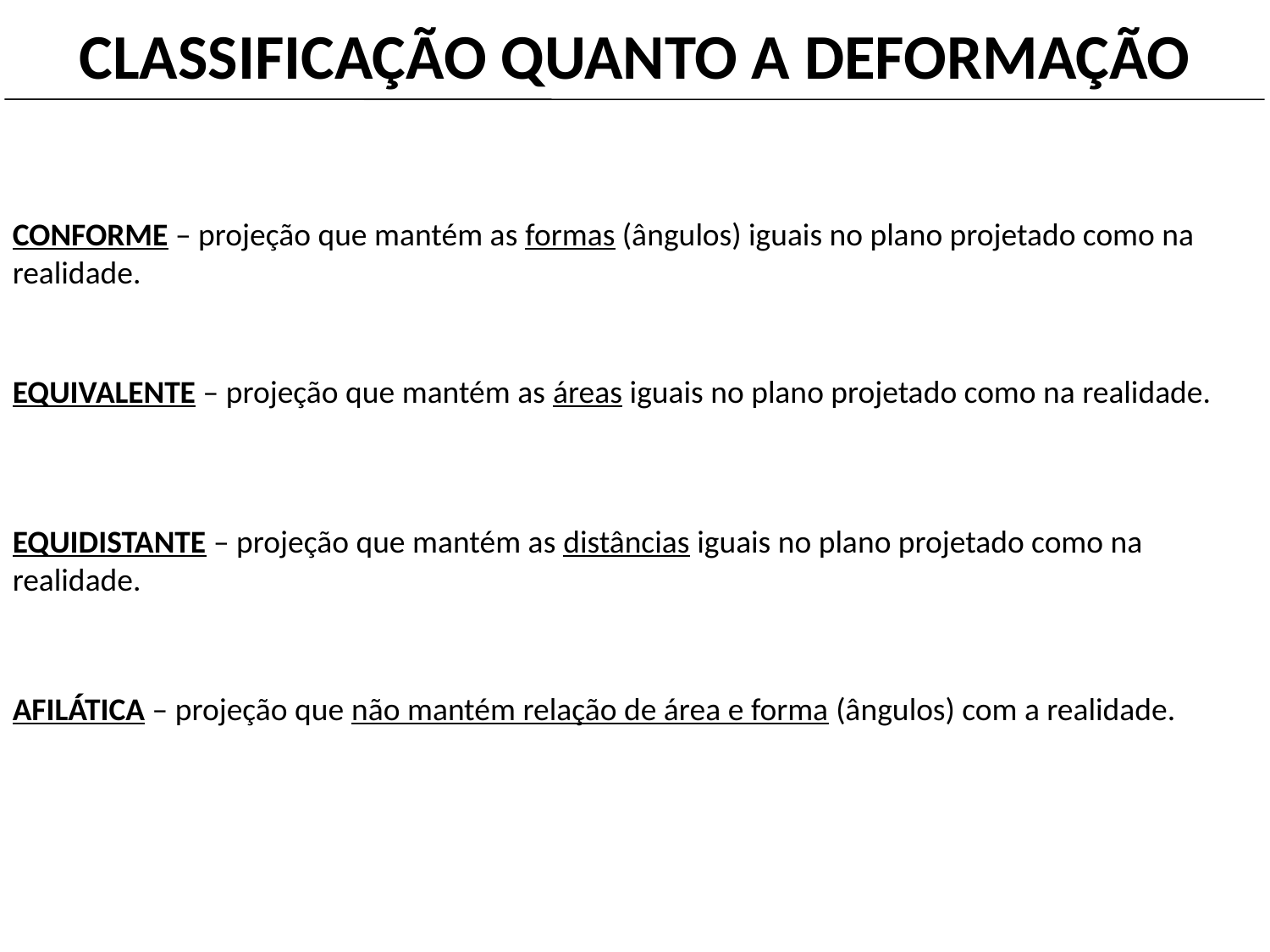

CLASSIFICAÇÃO QUANTO A DEFORMAÇÃO
CONFORME – projeção que mantém as formas (ângulos) iguais no plano projetado como na realidade.
EQUIVALENTE – projeção que mantém as áreas iguais no plano projetado como na realidade.
EQUIDISTANTE – projeção que mantém as distâncias iguais no plano projetado como na realidade.
AFILÁTICA – projeção que não mantém relação de área e forma (ângulos) com a realidade.